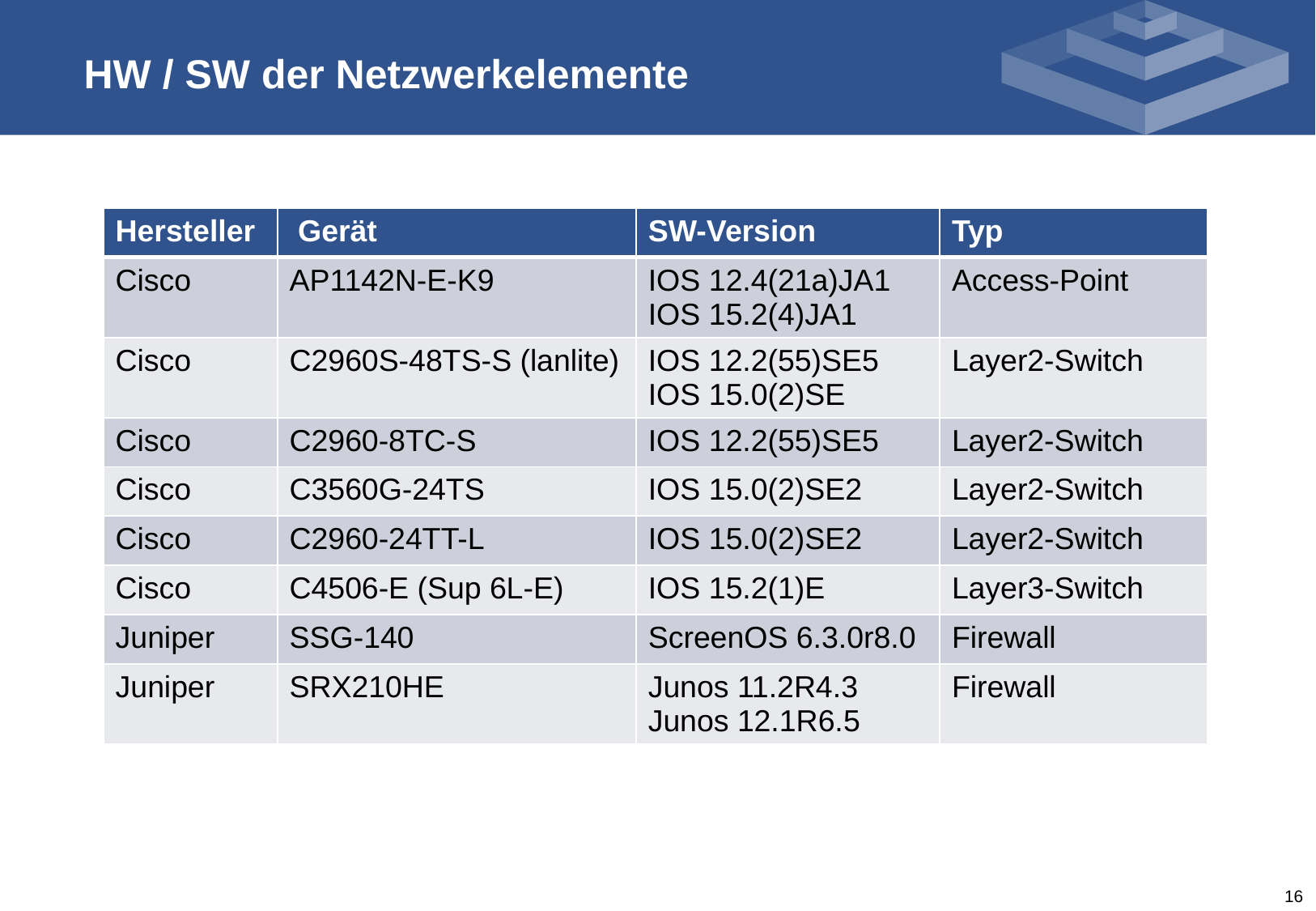

# HW / SW der Netzwerkelemente
| Hersteller | Gerät | SW-Version | Typ |
| --- | --- | --- | --- |
| Cisco | AP1142N-E-K9 | IOS 12.4(21a)JA1 IOS 15.2(4)JA1 | Access-Point |
| Cisco | C2960S-48TS-S (lanlite) | IOS 12.2(55)SE5 IOS 15.0(2)SE | Layer2-Switch |
| Cisco | C2960-8TC-S | IOS 12.2(55)SE5 | Layer2-Switch |
| Cisco | C3560G-24TS | IOS 15.0(2)SE2 | Layer2-Switch |
| Cisco | C2960-24TT-L | IOS 15.0(2)SE2 | Layer2-Switch |
| Cisco | C4506-E (Sup 6L-E) | IOS 15.2(1)E | Layer3-Switch |
| Juniper | SSG-140 | ScreenOS 6.3.0r8.0 | Firewall |
| Juniper | SRX210HE | Junos 11.2R4.3 Junos 12.1R6.5 | Firewall |
16